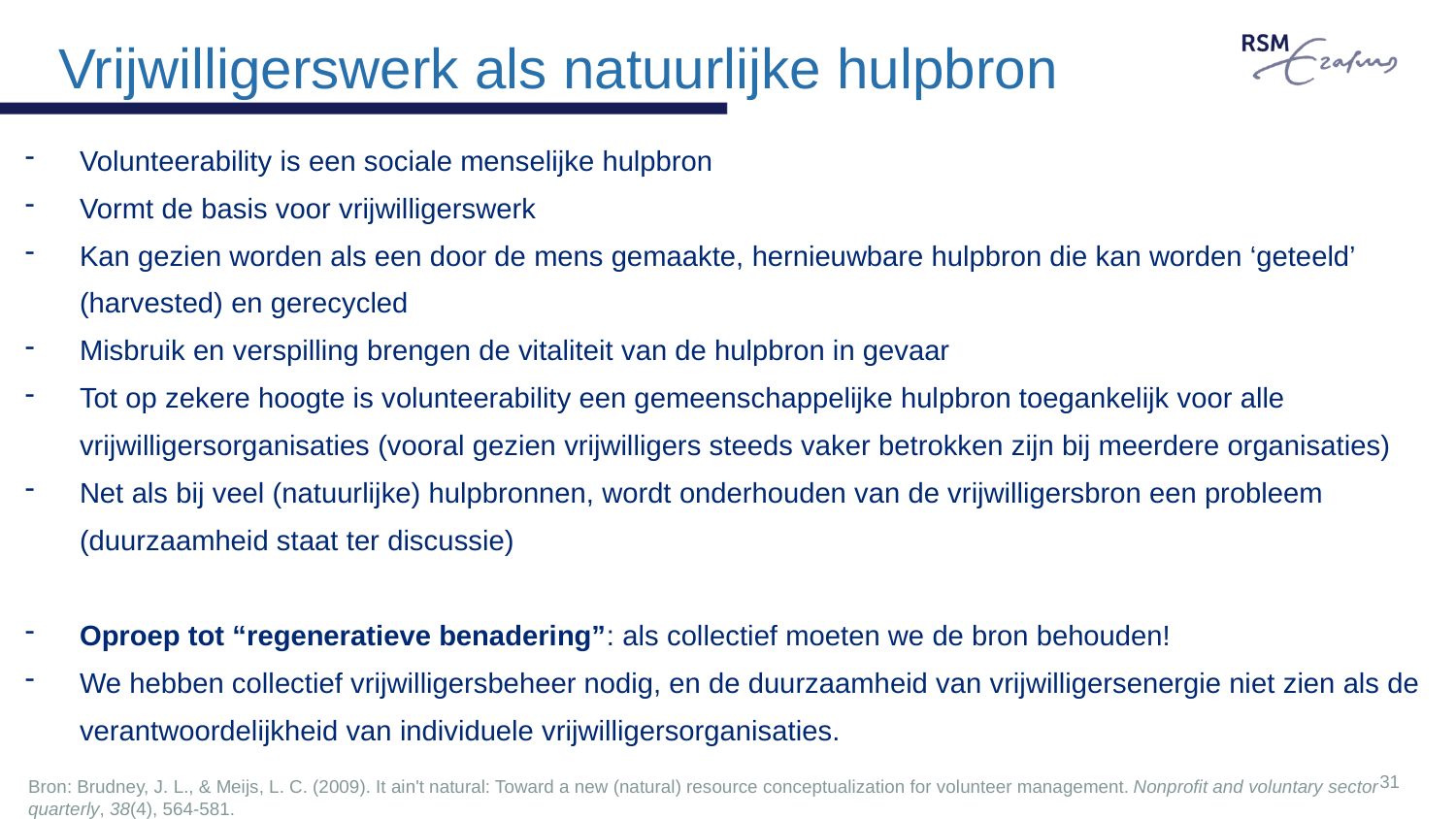

# Vrijwilligerswerk als natuurlijke hulpbron
Volunteerability is een sociale menselijke hulpbron
Vormt de basis voor vrijwilligerswerk
Kan gezien worden als een door de mens gemaakte, hernieuwbare hulpbron die kan worden ‘geteeld’ (harvested) en gerecycled
Misbruik en verspilling brengen de vitaliteit van de hulpbron in gevaar
Tot op zekere hoogte is volunteerability een gemeenschappelijke hulpbron toegankelijk voor alle vrijwilligersorganisaties (vooral gezien vrijwilligers steeds vaker betrokken zijn bij meerdere organisaties)
Net als bij veel (natuurlijke) hulpbronnen, wordt onderhouden van de vrijwilligersbron een probleem (duurzaamheid staat ter discussie)

Oproep tot “regeneratieve benadering”: als collectief moeten we de bron behouden!
We hebben collectief vrijwilligersbeheer nodig, en de duurzaamheid van vrijwilligersenergie niet zien als de verantwoordelijkheid van individuele vrijwilligersorganisaties.
31
Bron: Brudney, J. L., & Meijs, L. C. (2009). It ain't natural: Toward a new (natural) resource conceptualization for volunteer management. Nonprofit and voluntary sector quarterly, 38(4), 564-581.